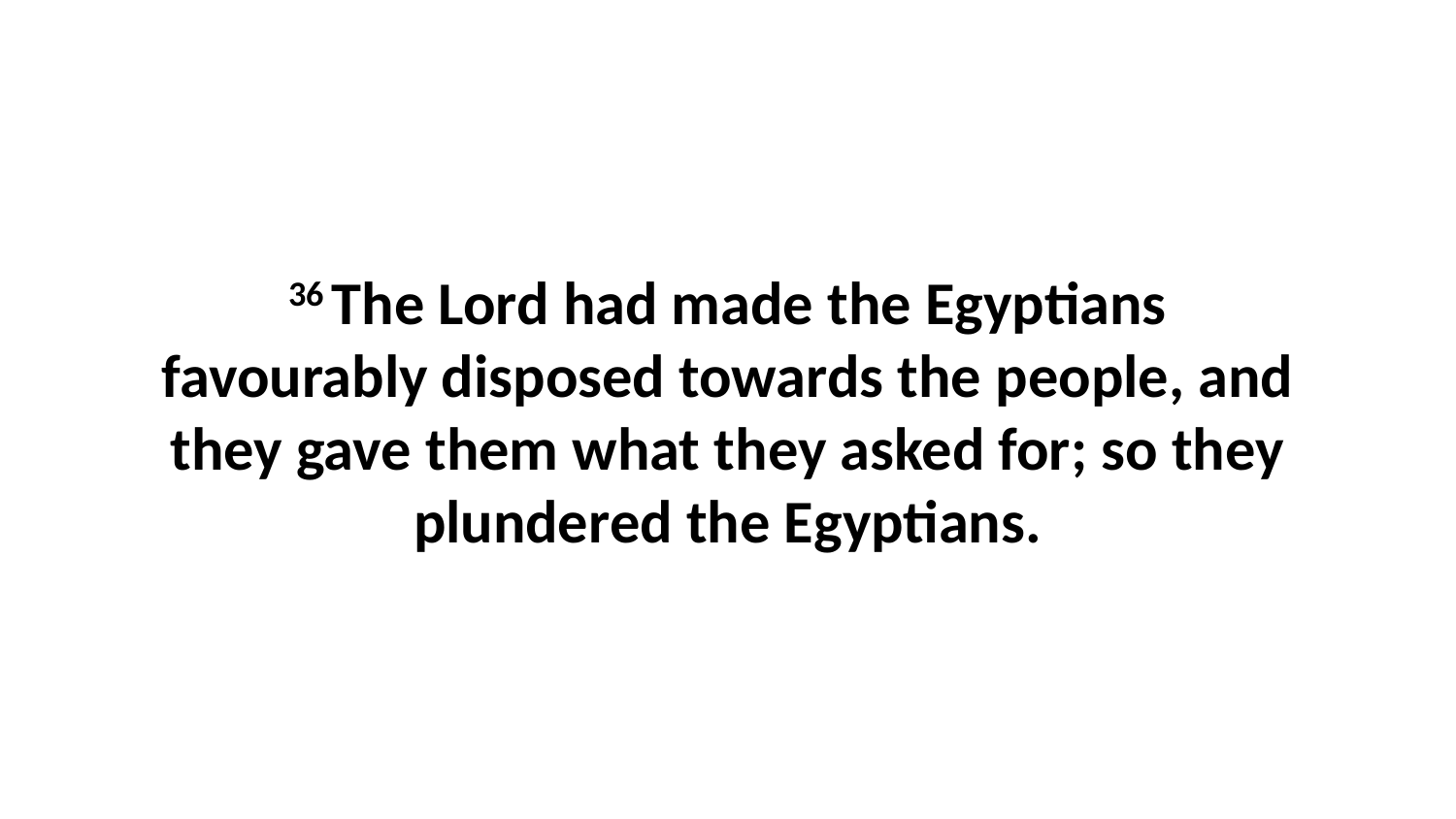

36 The Lord had made the Egyptians favourably disposed towards the people, and they gave them what they asked for; so they plundered the Egyptians.